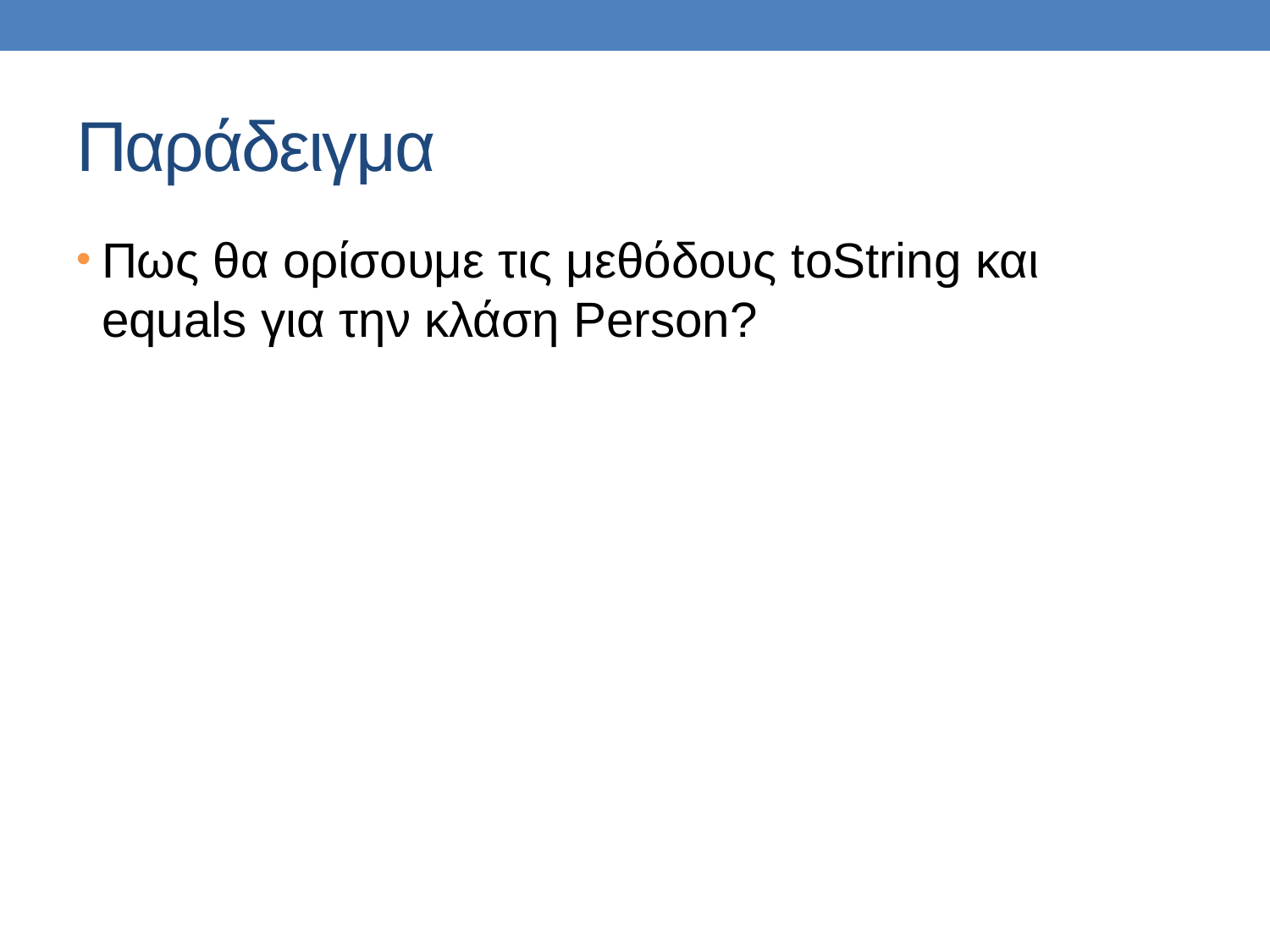

# Παράδειγμα
Πως θα ορίσουμε τις μεθόδους toString και equals για την κλάση Person?